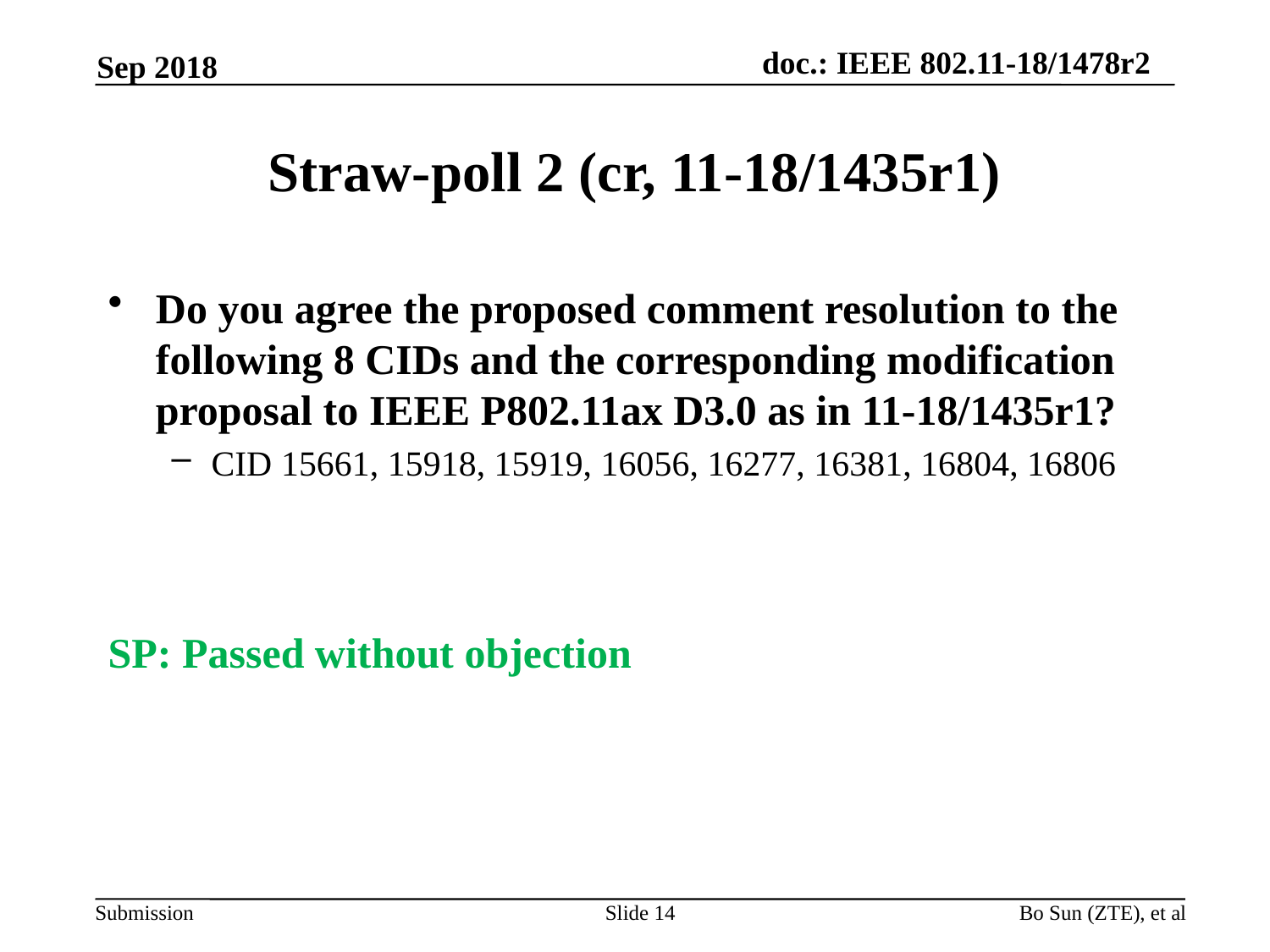

Sep 2018
# Straw-poll 2 (cr, 11-18/1435r1)
Do you agree the proposed comment resolution to the following 8 CIDs and the corresponding modification proposal to IEEE P802.11ax D3.0 as in 11-18/1435r1?
CID 15661, 15918, 15919, 16056, 16277, 16381, 16804, 16806

SP: Passed without objection
Slide 14
Bo Sun (ZTE), et al